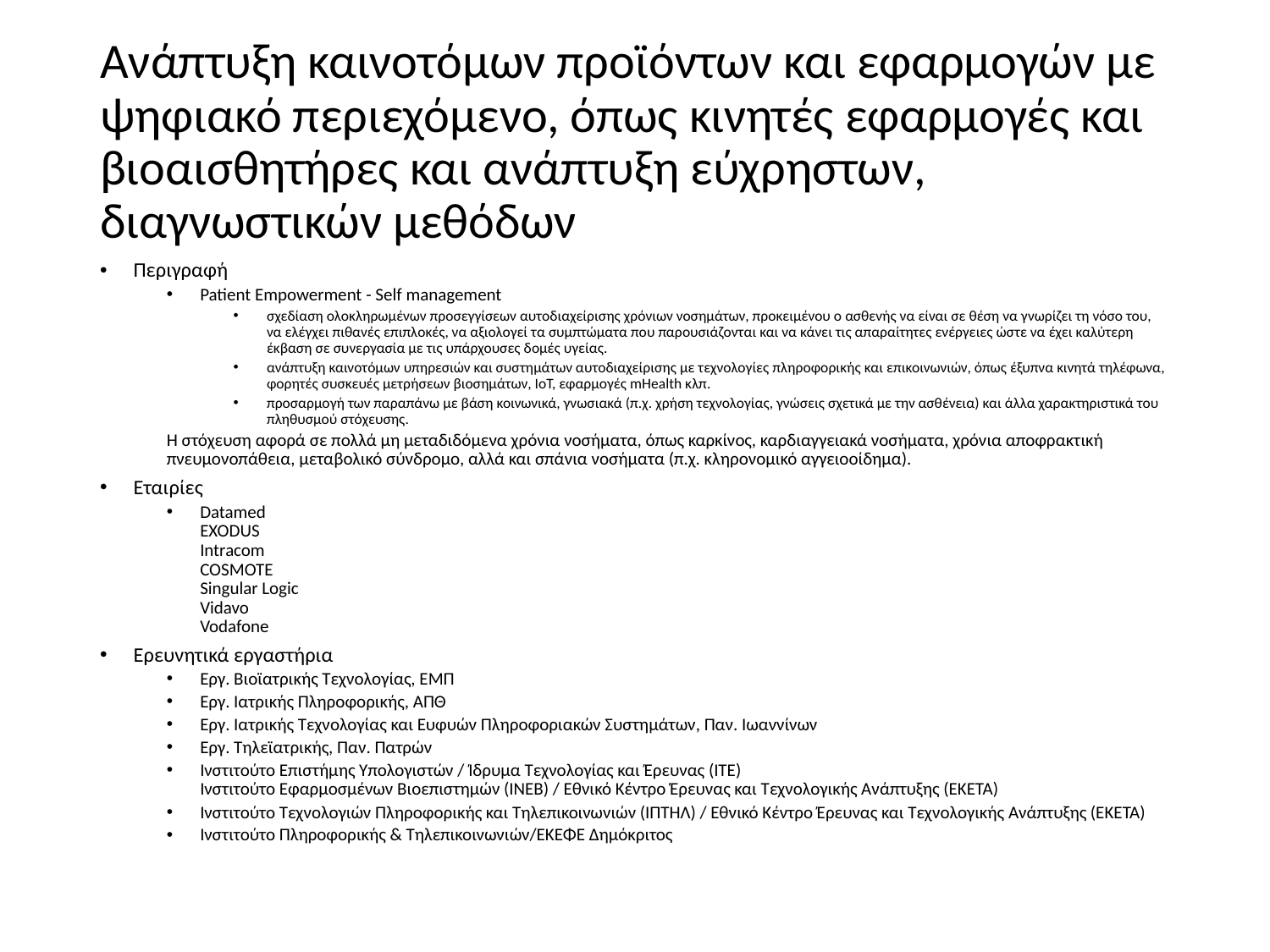

# Ανάπτυξη καινοτόμων προϊόντων και εφαρμογών με ψηφιακό περιεχόμενο, όπως κινητές εφαρμογές και βιοαισθητήρες και ανάπτυξη εύχρηστων, διαγνωστικών μεθόδων
Περιγραφή
Patient Empowerment - Self management
σχεδίαση ολοκληρωμένων προσεγγίσεων αυτοδιαχείρισης χρόνιων νοσημάτων, προκειμένου ο ασθενής να είναι σε θέση να γνωρίζει τη νόσο του, να ελέγχει πιθανές επιπλοκές, να αξιολογεί τα συμπτώματα που παρουσιάζονται και να κάνει τις απαραίτητες ενέργειες ώστε να έχει καλύτερη έκβαση σε συνεργασία με τις υπάρχουσες δομές υγείας.
ανάπτυξη καινοτόμων υπηρεσιών και συστημάτων αυτοδιαχείρισης με τεχνολογίες πληροφορικής και επικοινωνιών, όπως έξυπνα κινητά τηλέφωνα, φορητές συσκευές μετρήσεων βιοσημάτων, IoT, εφαρμογές mHealth κλπ.
προσαρμογή των παραπάνω με βάση κοινωνικά, γνωσιακά (π.χ. χρήση τεχνολογίας, γνώσεις σχετικά με την ασθένεια) και άλλα χαρακτηριστικά του πληθυσμού στόχευσης.
Η στόχευση αφορά σε πολλά μη μεταδιδόμενα χρόνια νοσήματα, όπως καρκίνος, καρδιαγγειακά νοσήματα, χρόνια αποφρακτική πνευμονοπάθεια, μεταβολικό σύνδρομο, αλλά και σπάνια νοσήματα (π.χ. κληρονομικό αγγειοοίδημα).
Εταιρίες
Datamed
EXODUS
Intracom
COSMΟΤΕ
Singular Logic
Vidavo
Vodafone
Ερευνητικά εργαστήρια
Εργ. Βιοϊατρικής Τεχνολογίας, ΕΜΠ
Eργ. Ιατρικής Πληροφορικής, ΑΠΘ
Εργ. Ιατρικής Τεχνολογίας και Ευφυών Πληροφοριακών Συστημάτων, Παν. Ιωαννίνων
Εργ. Τηλεϊατρικής, Παν. Πατρών
Ινστιτούτο Επιστήμης Υπολογιστών / Ίδρυμα Τεχνολογίας και Έρευνας (ΙΤΕ)
Ινστιτούτο Εφαρμοσμένων Βιοεπιστημών (ΙΝΕΒ) / Εθνικό Κέντρο Έρευνας και Τεχνολογικής Ανάπτυξης (ΕΚΕΤΑ)
Ινστιτούτο Τεχνολογιών Πληροφορικής και Τηλεπικοινωνιών (ΙΠΤΗΛ) / Εθνικό Κέντρο Έρευνας και Τεχνολογικής Ανάπτυξης (ΕΚΕΤΑ)
Ινστιτούτο Πληροφορικής & Τηλεπικοινωνιών/ΕΚΕΦΕ Δημόκριτος